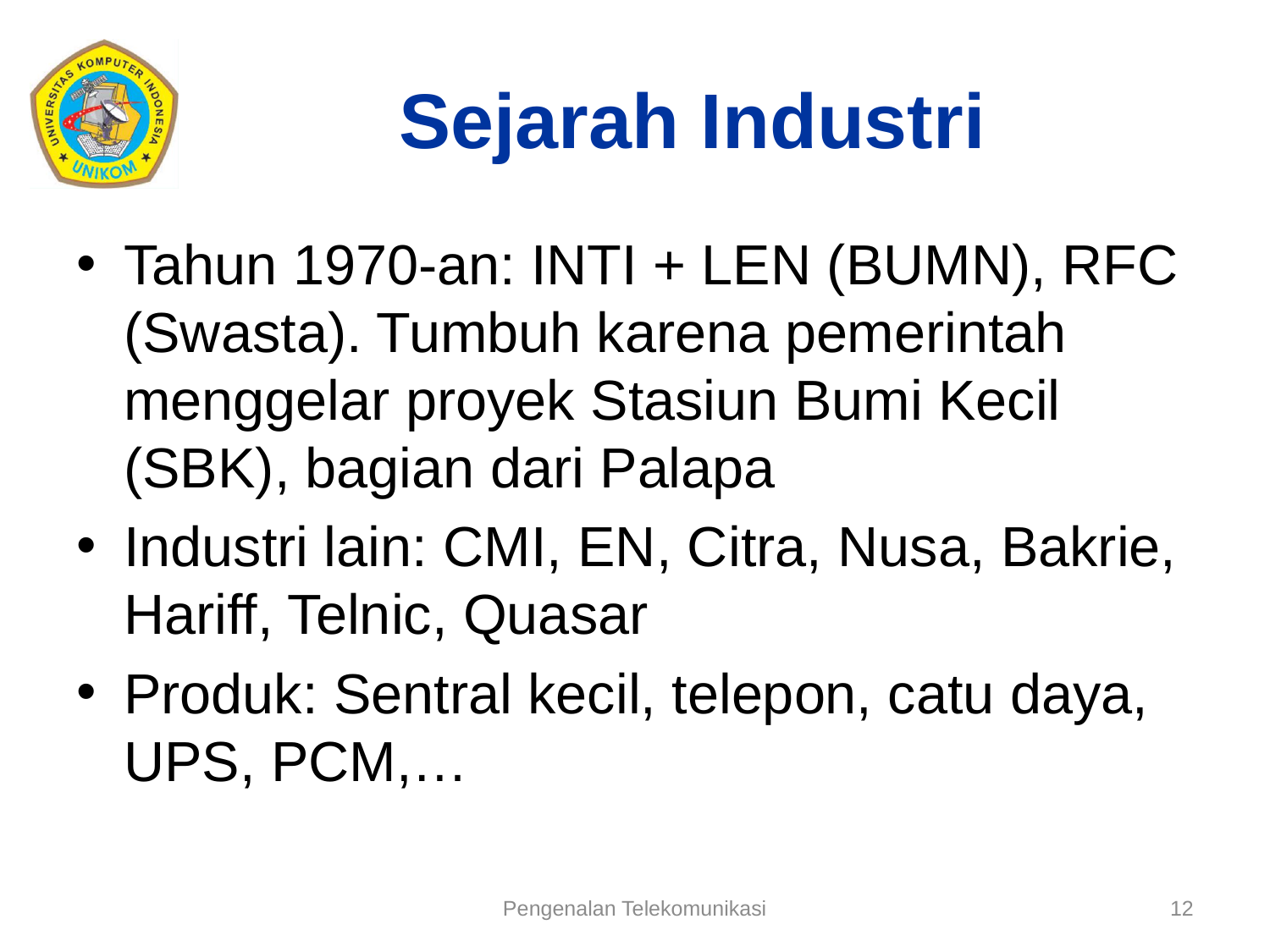

# Sejarah Industri
Tahun 1970-an: INTI + LEN (BUMN), RFC (Swasta). Tumbuh karena pemerintah menggelar proyek Stasiun Bumi Kecil (SBK), bagian dari Palapa
Industri lain: CMI, EN, Citra, Nusa, Bakrie, Hariff, Telnic, Quasar
Produk: Sentral kecil, telepon, catu daya, UPS, PCM,…
Pengenalan Telekomunikasi
12